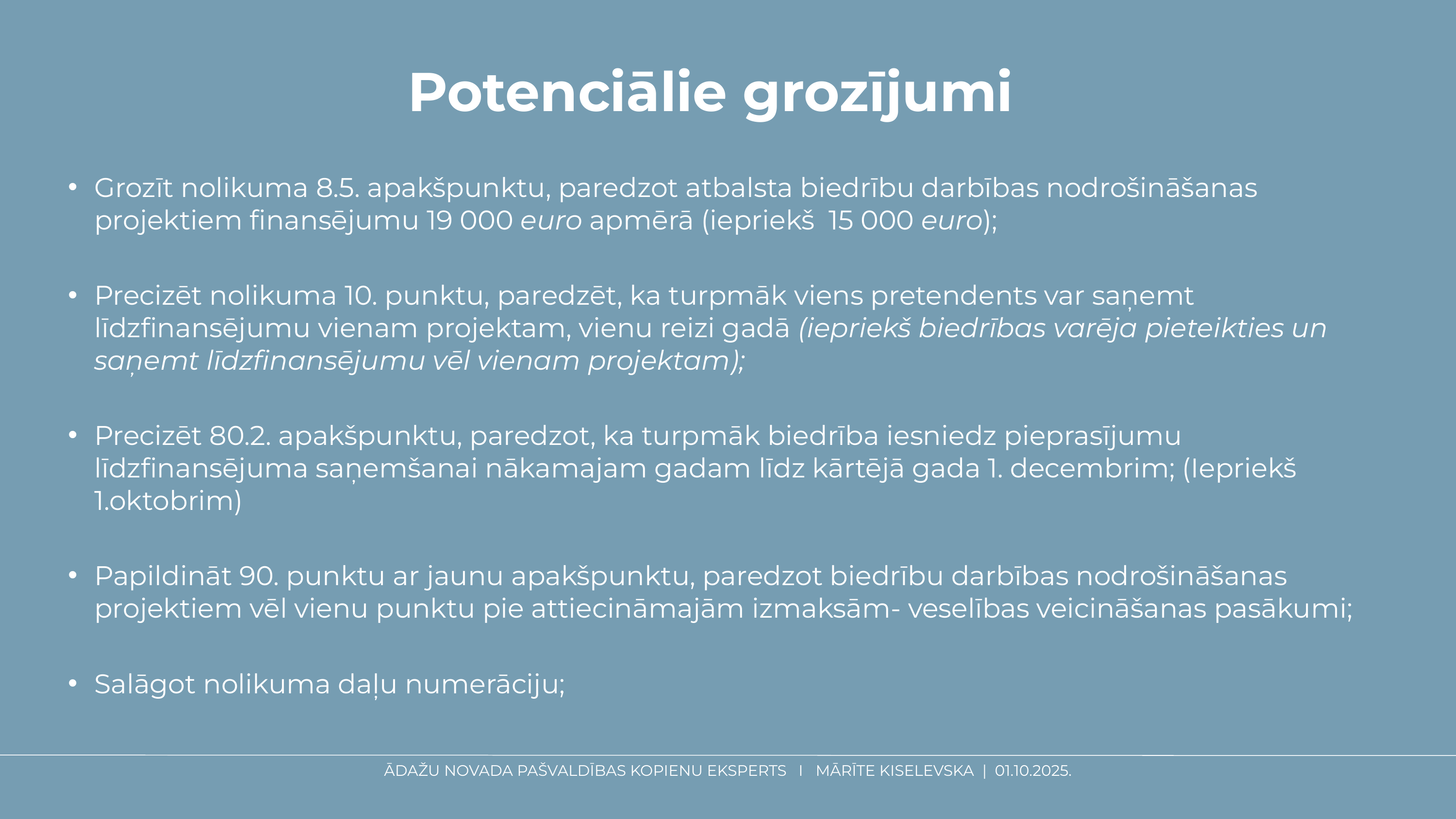

# Potenciālie grozījumi
Grozīt nolikuma 8.5. apakšpunktu, paredzot atbalsta biedrību darbības nodrošināšanas projektiem finansējumu 19 000 euro apmērā (iepriekš  15 000 euro);

Precizēt nolikuma 10. punktu, paredzēt, ka turpmāk viens pretendents var saņemt līdzfinansējumu vienam projektam, vienu reizi gadā (iepriekš biedrības varēja pieteikties un saņemt līdzfinansējumu vēl vienam projektam);

Precizēt 80.2. apakšpunktu, paredzot, ka turpmāk biedrība iesniedz pieprasījumu līdzfinansējuma saņemšanai nākamajam gadam līdz kārtējā gada 1. decembrim; (Iepriekš 1.oktobrim)

Papildināt 90. punktu ar jaunu apakšpunktu, paredzot biedrību darbības nodrošināšanas projektiem vēl vienu punktu pie attiecināmajām izmaksām- veselības veicināšanas pasākumi;

Salāgot nolikuma daļu numerāciju;

ĀDAŽU NOVADA PAŠVALDĪBAS KOPIENU EKSPERTS   I   MĀRĪTE KISELEVSKA  |  01.10.2025.